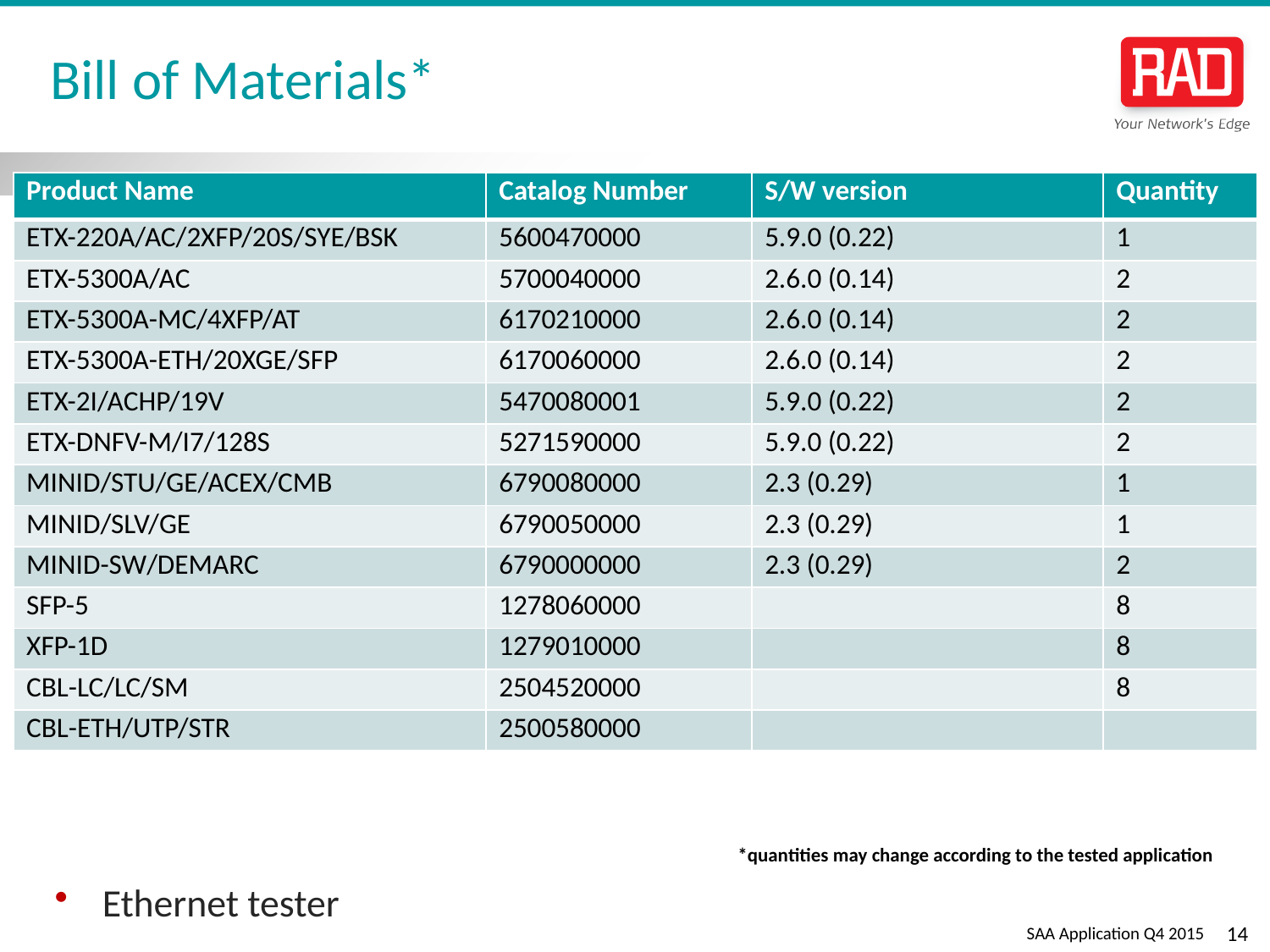

# Bill of Materials*
| Product Name | Catalog Number | S/W version | Quantity |
| --- | --- | --- | --- |
| ETX-220A/AC/2XFP/20S/SYE/BSK | 5600470000 | 5.9.0 (0.22) | 1 |
| ETX-5300A/AC | 5700040000 | 2.6.0 (0.14) | 2 |
| ETX-5300A-MC/4XFP/AT | 6170210000 | 2.6.0 (0.14) | 2 |
| ETX-5300A-ETH/20XGE/SFP | 6170060000 | 2.6.0 (0.14) | 2 |
| ETX-2I/ACHP/19V | 5470080001 | 5.9.0 (0.22) | 2 |
| ETX-DNFV-M/I7/128S | 5271590000 | 5.9.0 (0.22) | 2 |
| MINID/STU/GE/ACEX/CMB | 6790080000 | 2.3 (0.29) | 1 |
| MINID/SLV/GE | 6790050000 | 2.3 (0.29) | 1 |
| MINID-SW/DEMARC | 6790000000 | 2.3 (0.29) | 2 |
| SFP-5 | 1278060000 |  | 8 |
| XFP-1D | 1279010000 |  | 8 |
| CBL-LC/LC/SM | 2504520000 |  | 8 |
| CBL-ETH/UTP/STR | 2500580000 |  |  |

Ethernet tester
*quantities may change according to the tested application